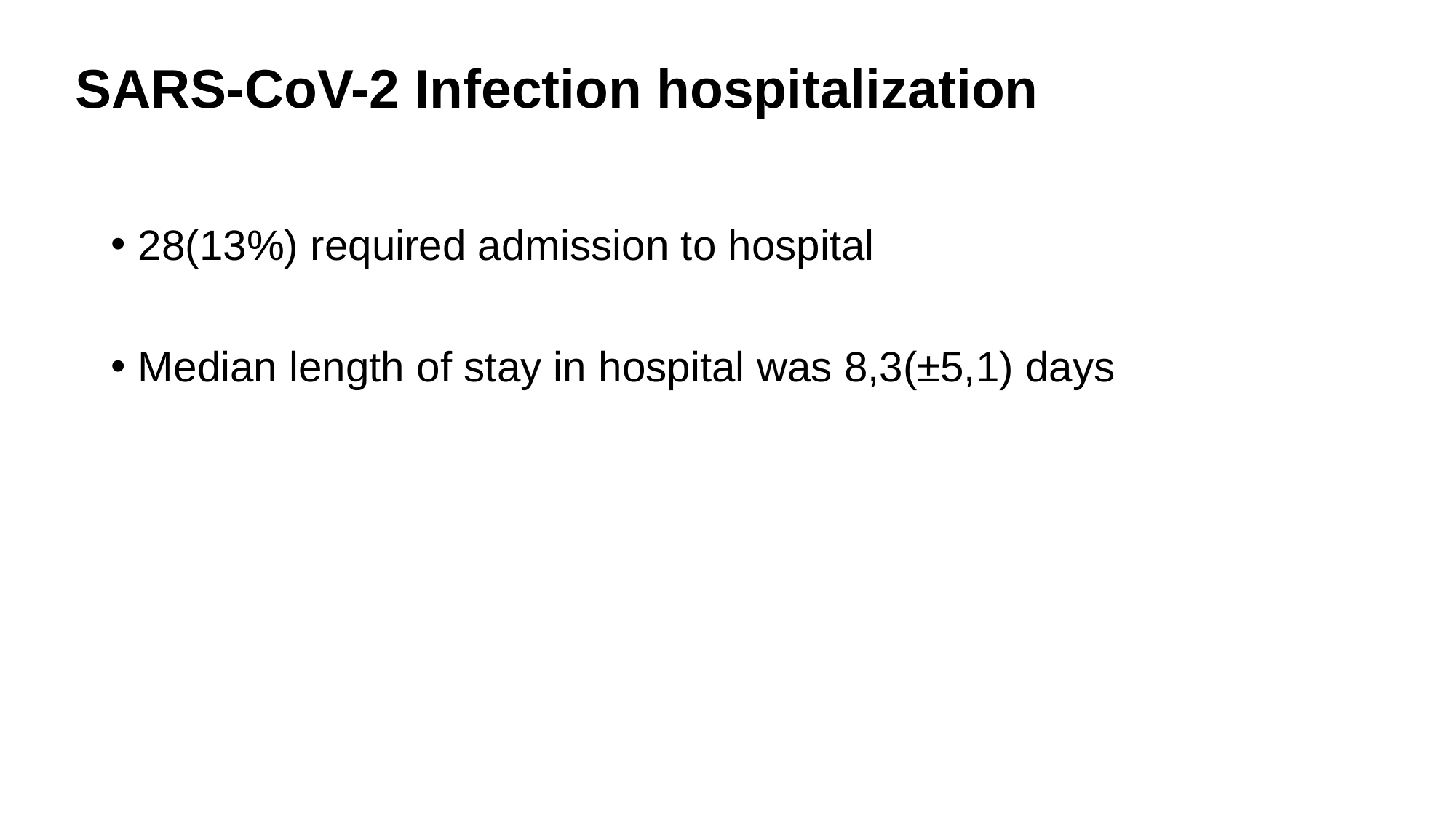

# SARS-CoV-2 Infection hospitalization
28(13%) required admission to hospital

Median length of stay in hospital was 8,3(±5,1) days